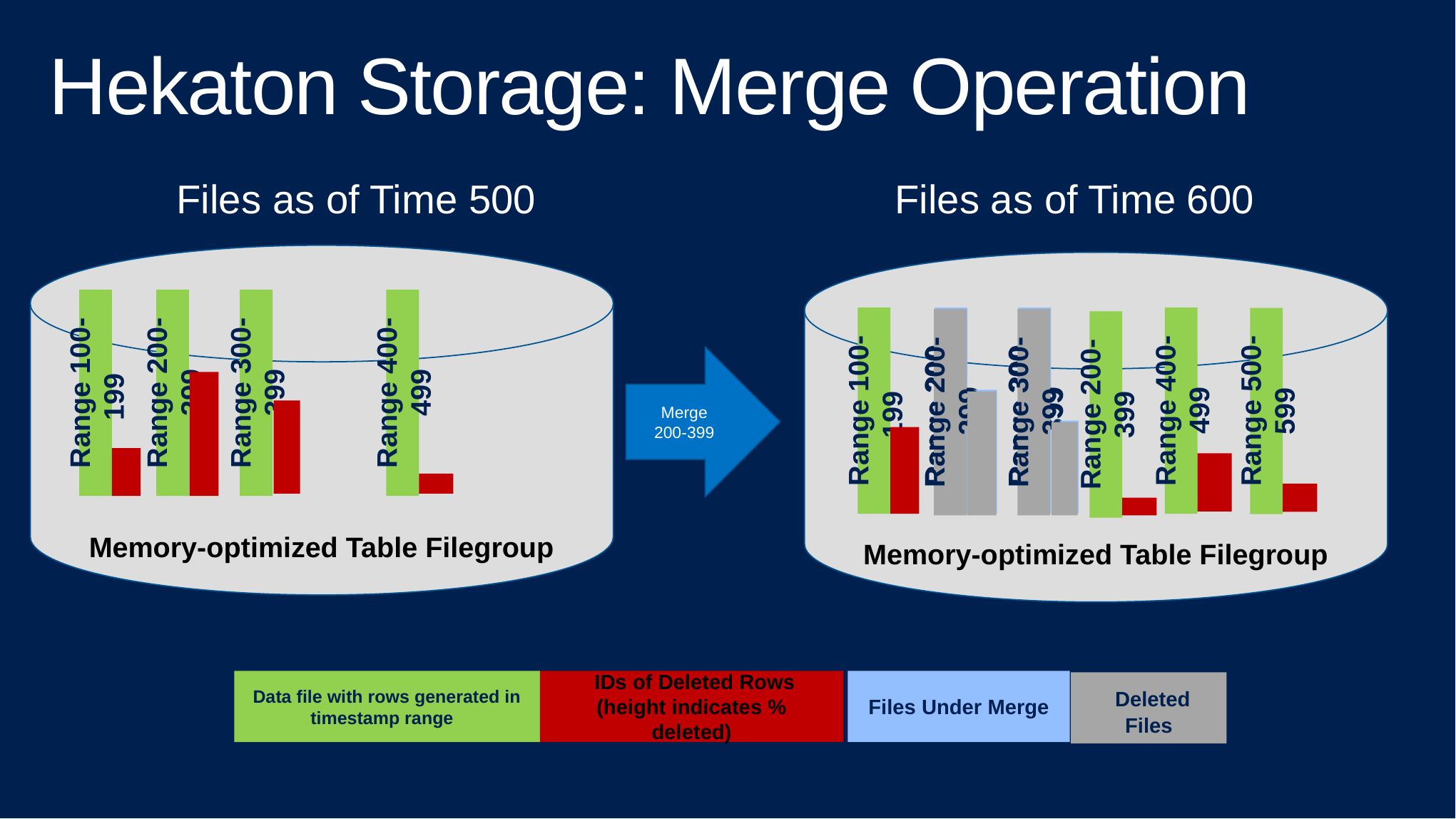

# Hekaton Storage: Merge Operation
Files as of Time 500
Files as of Time 600

Memory-optimized Table Filegroup

Memory-optimized Table Filegroup
Range 100-199
Range 200-299
Range 300-399
Range 400-499
Range 100-199
Range 200-299
Range 300-399
Range 400-499
Range 500-599
Range 200-299
Range 300-399
Range 200-399
Merge
200-399

 IDs of Deleted Rows (height indicates % deleted)
Files Under Merge
Data file with rows generated in timestamp range
 Deleted Files